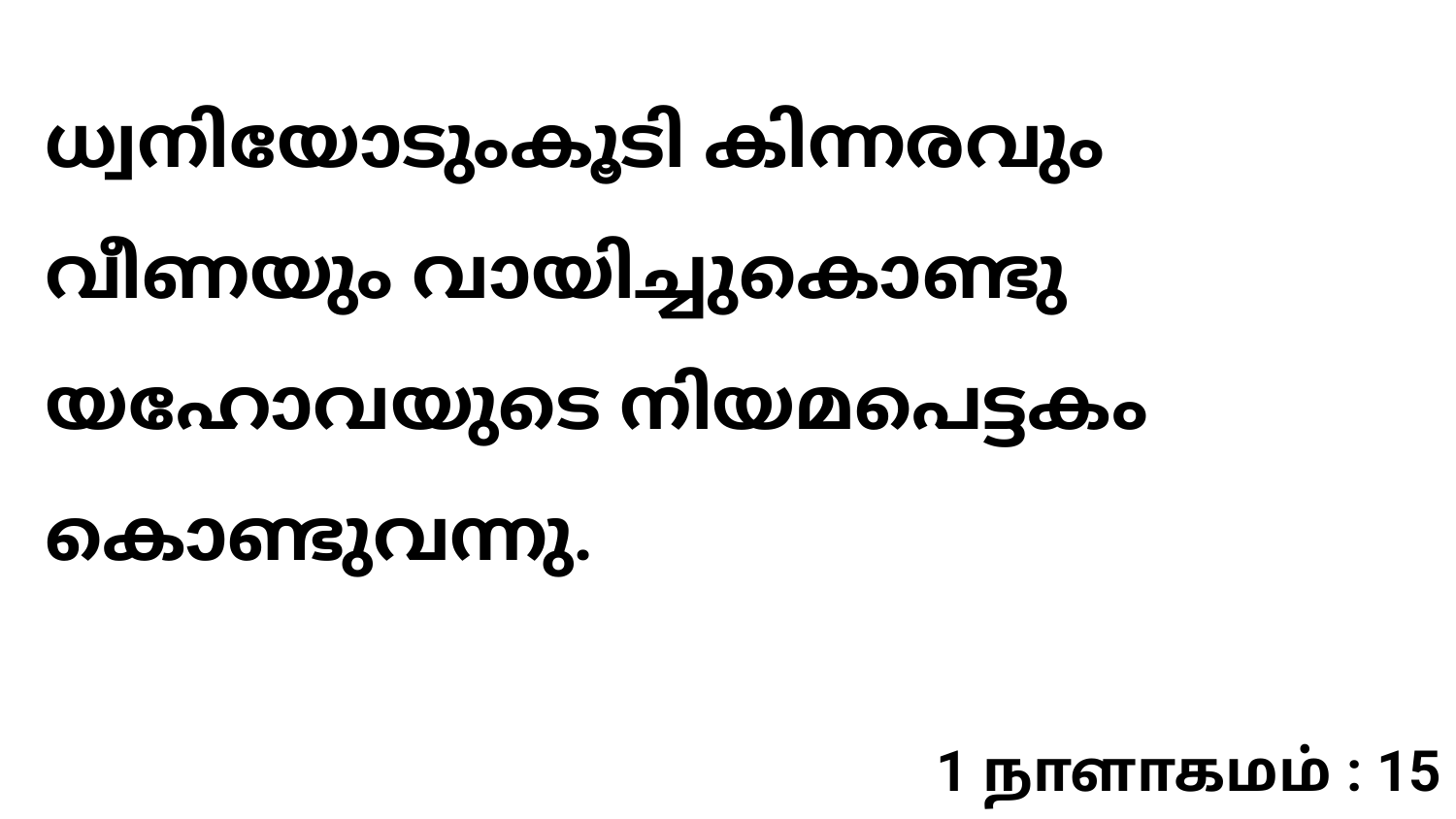

ധ്വനിയോടുംകൂടി കിന്നരവും വീണയും വായിച്ചുകൊണ്ടു യഹോവയുടെ നിയമപെട്ടകം കൊണ്ടുവന്നു.
1 நாளாகமம் : 15